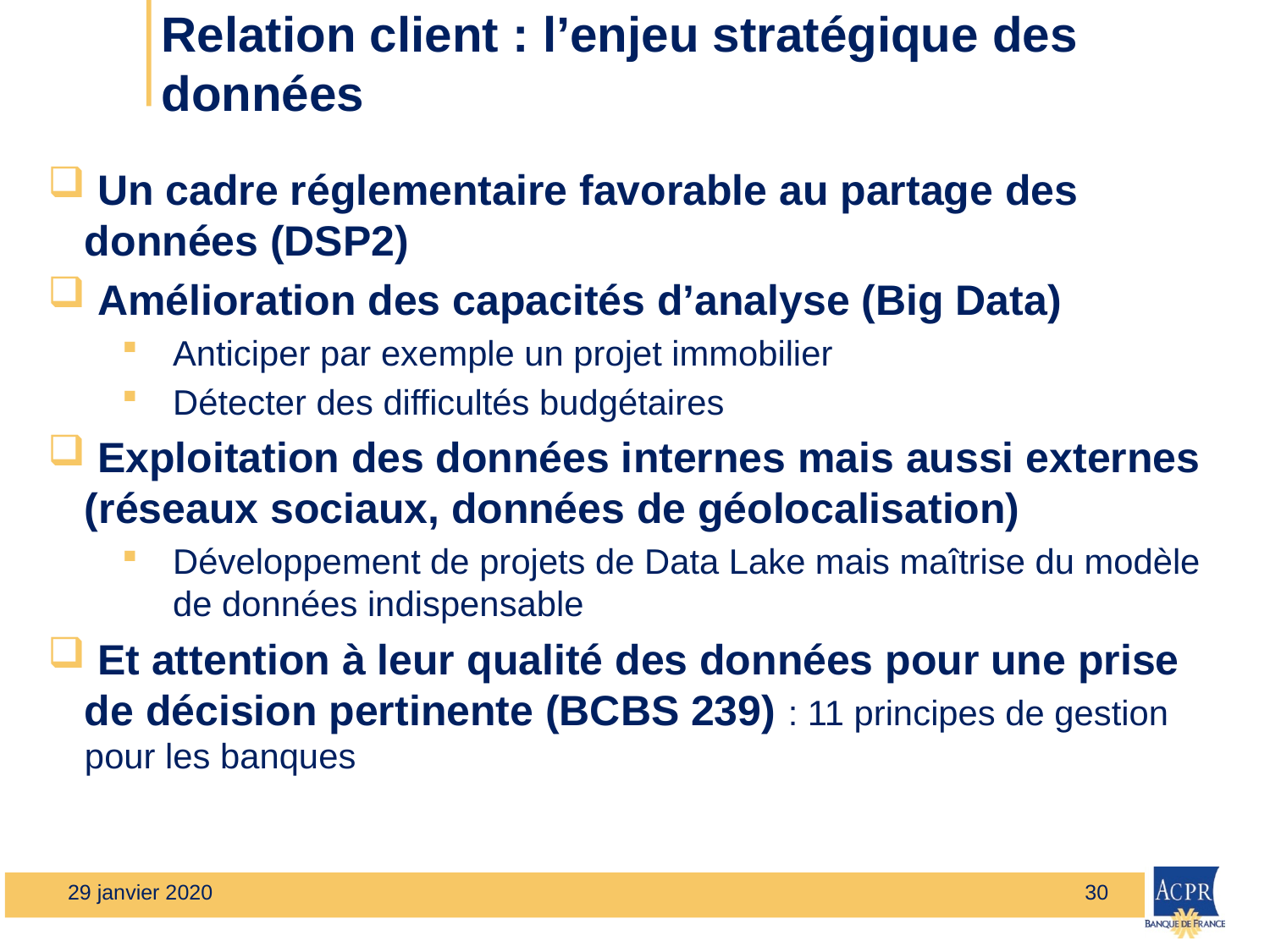

# Relation client : l’enjeu stratégique des données
 Un cadre réglementaire favorable au partage des données (DSP2)
 Amélioration des capacités d’analyse (Big Data)
Anticiper par exemple un projet immobilier
Détecter des difficultés budgétaires
 Exploitation des données internes mais aussi externes (réseaux sociaux, données de géolocalisation)
Développement de projets de Data Lake mais maîtrise du modèle de données indispensable
 Et attention à leur qualité des données pour une prise de décision pertinente (BCBS 239) : 11 principes de gestion pour les banques

29 janvier 2020
30